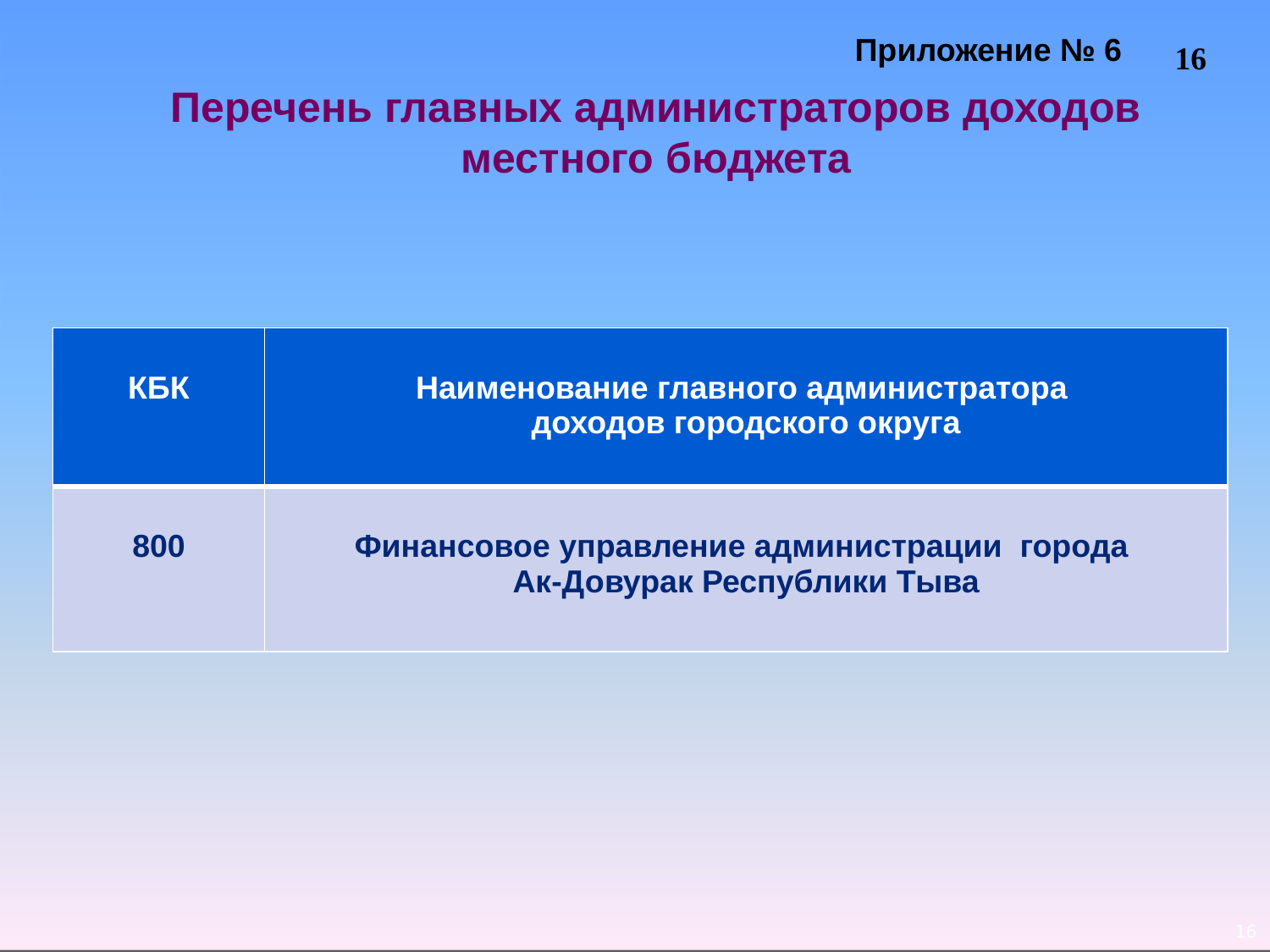

# Приложение № 6
16
Перечень главных администраторов доходов местного бюджета
| КБК | Наименование главного администратора доходов городского округа |
| --- | --- |
| 800 | Финансовое управление администрации города Ак-Довурак Республики Тыва |
16